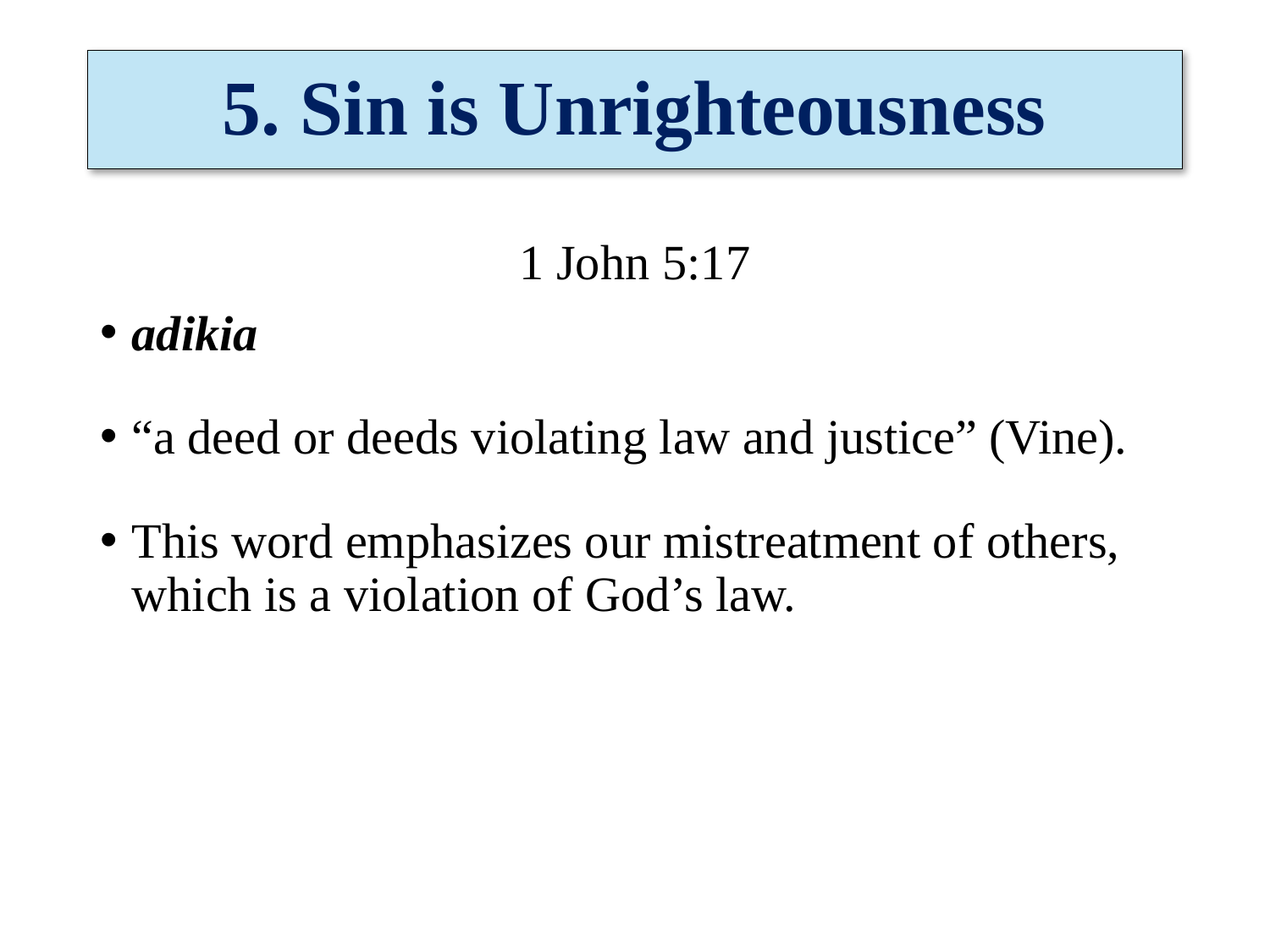

# 5. Sin is Unrighteousness
1 John 5:17
adikia

“a deed or deeds violating law and justice” (Vine).

This word emphasizes our mistreatment of others, which is a violation of God’s law.